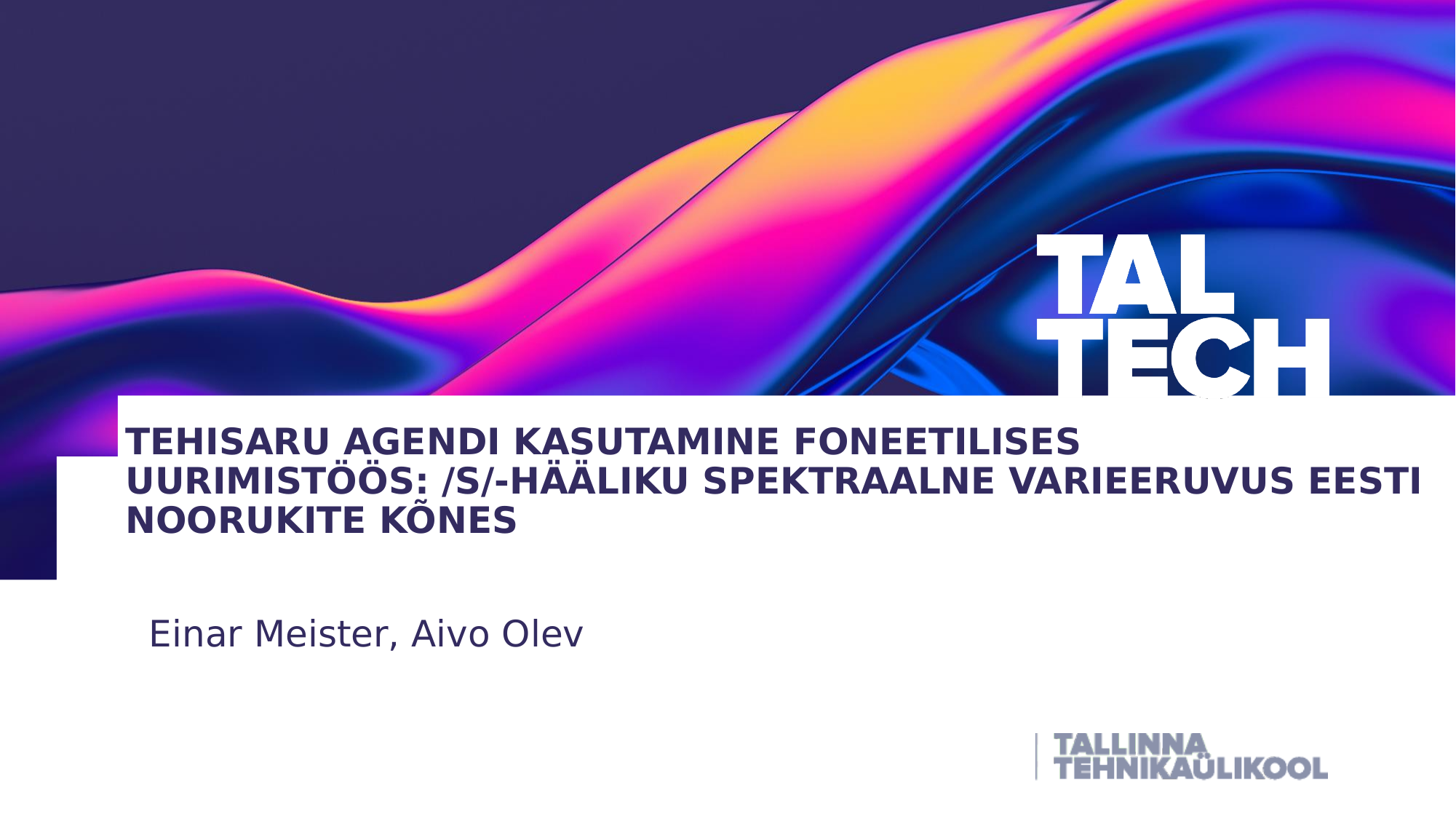

Tehisaru agendi kasutamine foneetilises uurimistöös: /s/-hääliku spektraalne varieeruvus eesti noorukite kõnes
Einar Meister, Aivo Olev